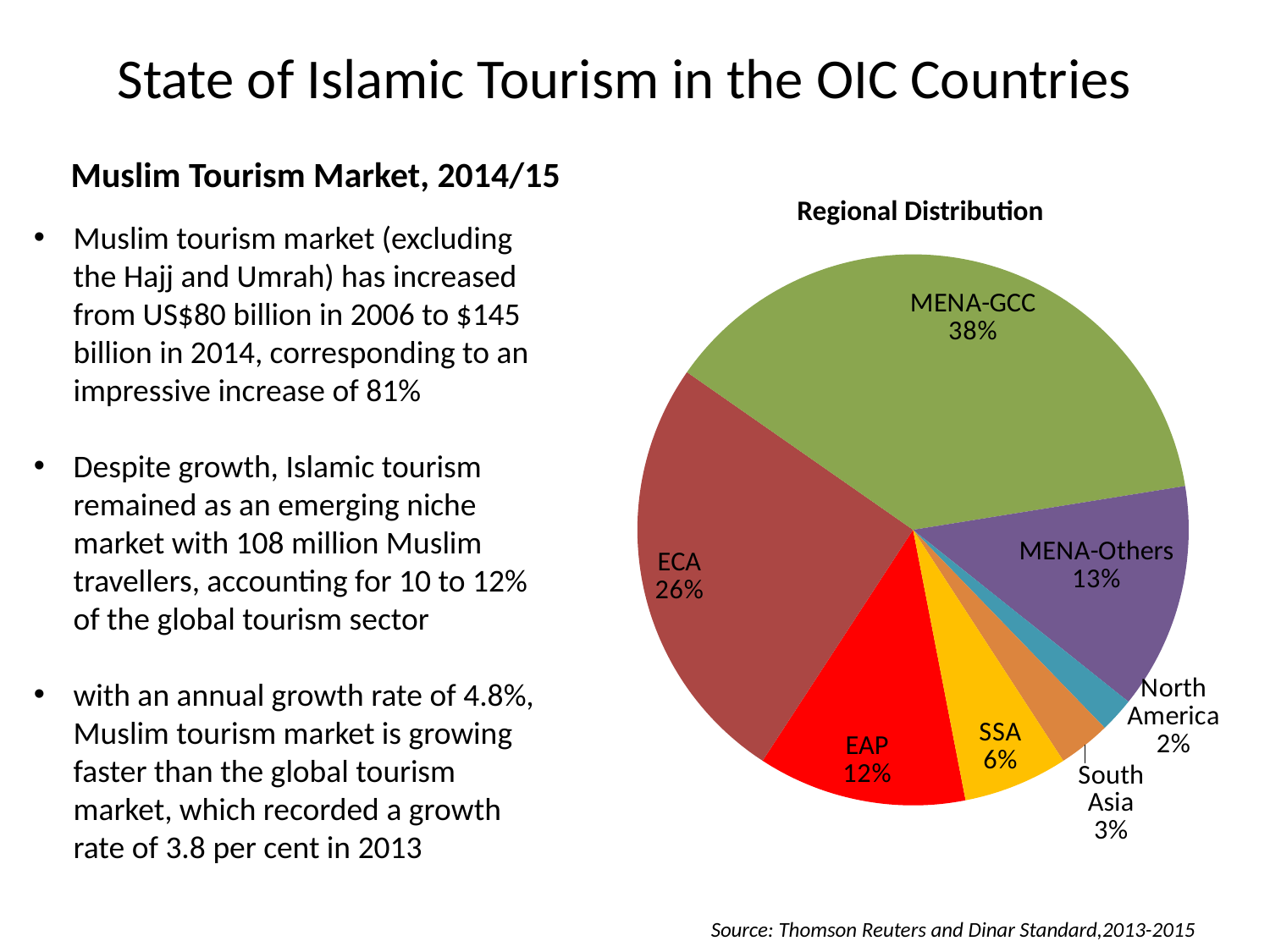

# State of Islamic Tourism in the OIC Countries
Muslim Tourism Market, 2014/15

### Chart

| Category |  |
|---|---|
| EAP | 12.0 |
| ECA | 25.0 |
| MENA-GCC | 37.0 |
| MENA-Others | 13.0 |
| North America | 2.0 |
| South Asia | 3.0 |
| SSA | 6.0 |
Regional Distribution
Muslim tourism market (excluding the Hajj and Umrah) has increased from US$80 billion in 2006 to $145 billion in 2014, corresponding to an impressive increase of 81%

Despite growth, Islamic tourism remained as an emerging niche market with 108 million Muslim travellers, accounting for 10 to 12% of the global tourism sector

with an annual growth rate of 4.8%, Muslim tourism market is growing faster than the global tourism market, which recorded a growth rate of 3.8 per cent in 2013

Source: Thomson Reuters and Dinar Standard,2013-2015